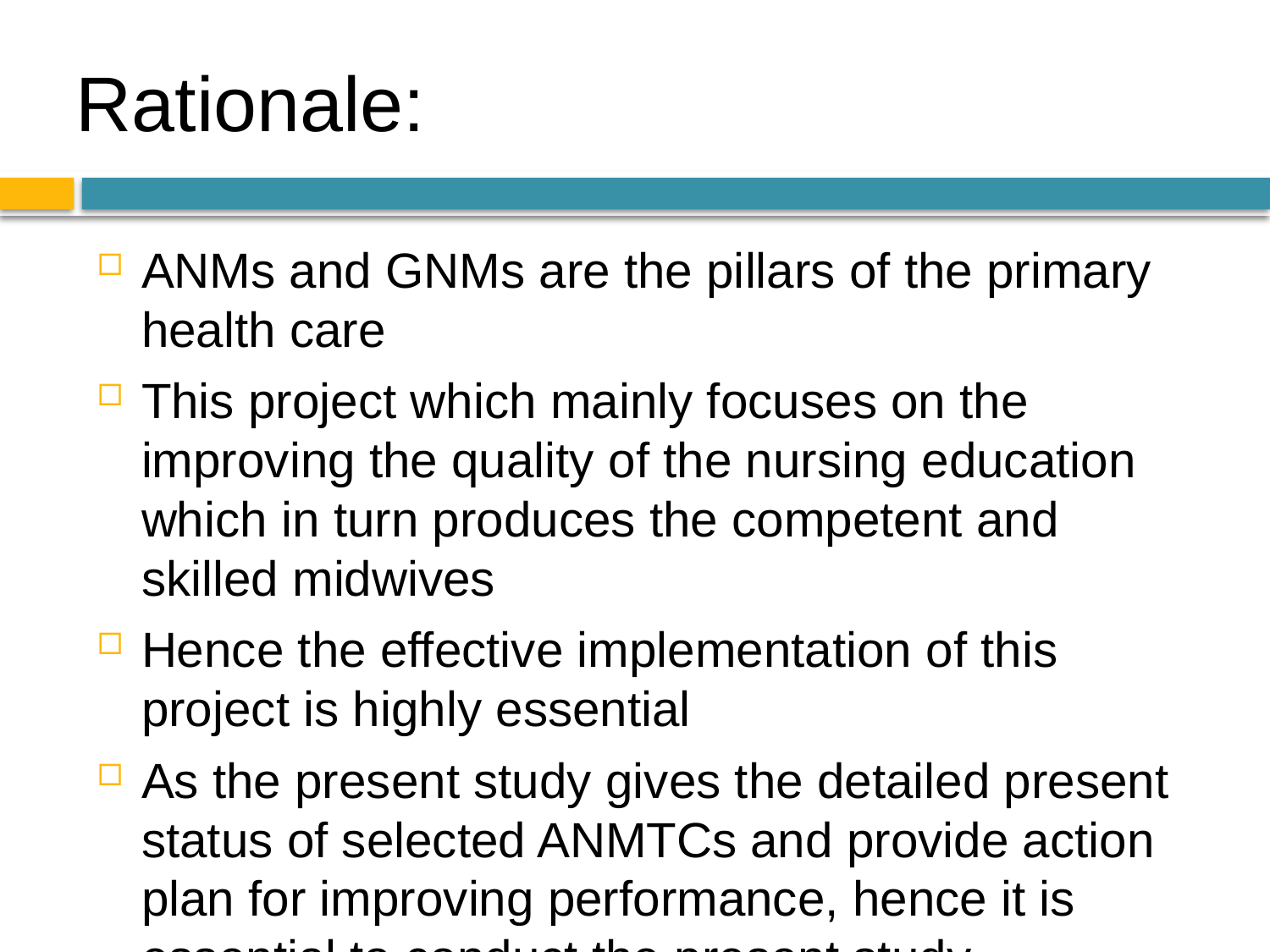

Rationale:
ANMs and GNMs are the pillars of the primary health care
This project which mainly focuses on the improving the quality of the nursing education which in turn produces the competent and skilled midwives
Hence the effective implementation of this project is highly essential
As the present study gives the detailed present status of selected ANMTCs and provide action plan for improving performance, hence it is essential to conduct the present study